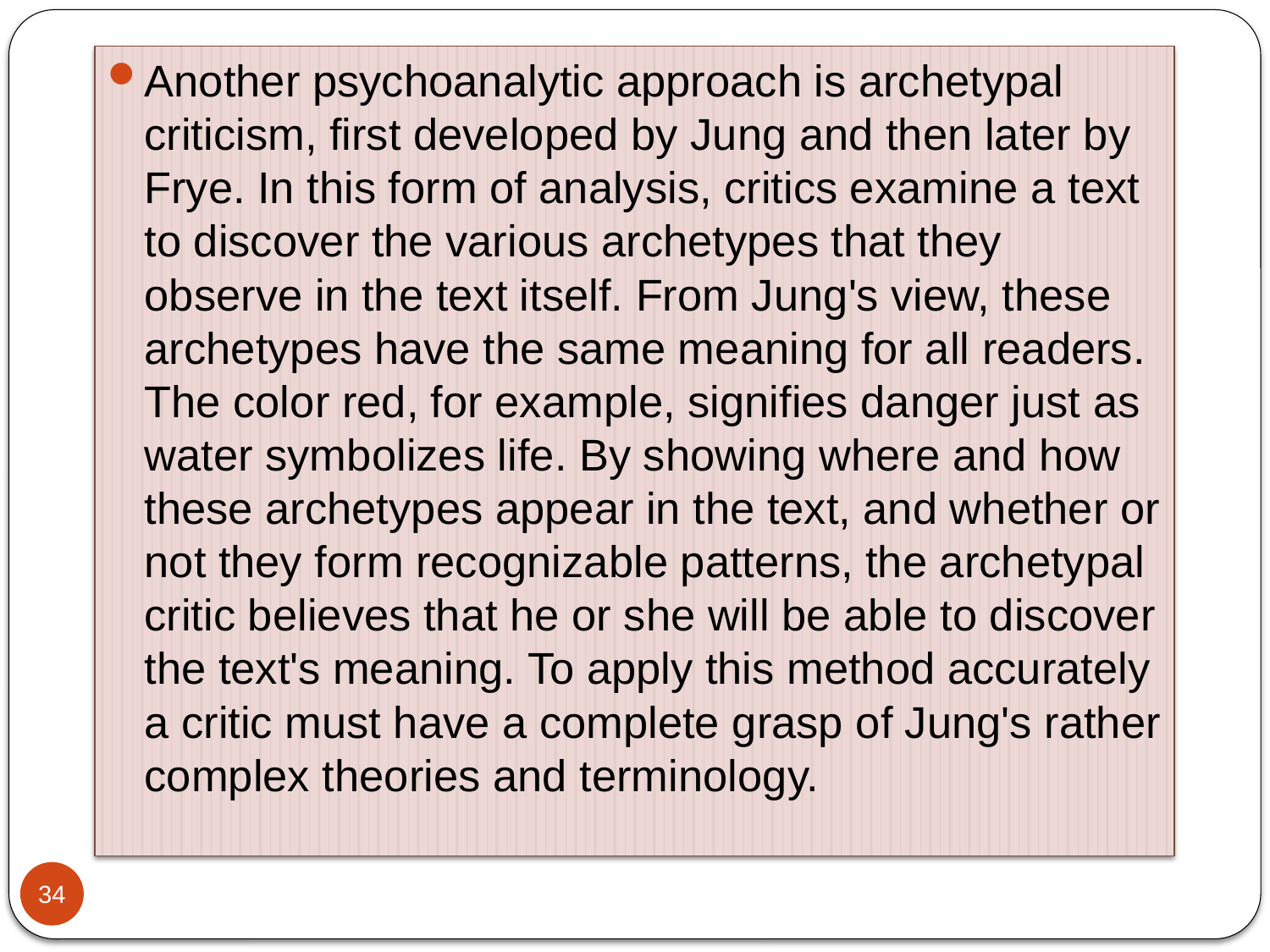

Another psychoanalytic approach is archetypal criticism, first developed by Jung and then later by Frye. In this form of analysis, critics examine a text to discover the various archetypes that they observe in the text itself. From Jung's view, these archetypes have the same meaning for all readers. The color red, for example, signifies danger just as water symbolizes life. By showing where and how these archetypes appear in the text, and whether or not they form recognizable patterns, the archetypal critic believes that he or she will be able to discover the text's meaning. To apply this method accurately a critic must have a complete grasp of Jung's rather complex theories and terminology.
34